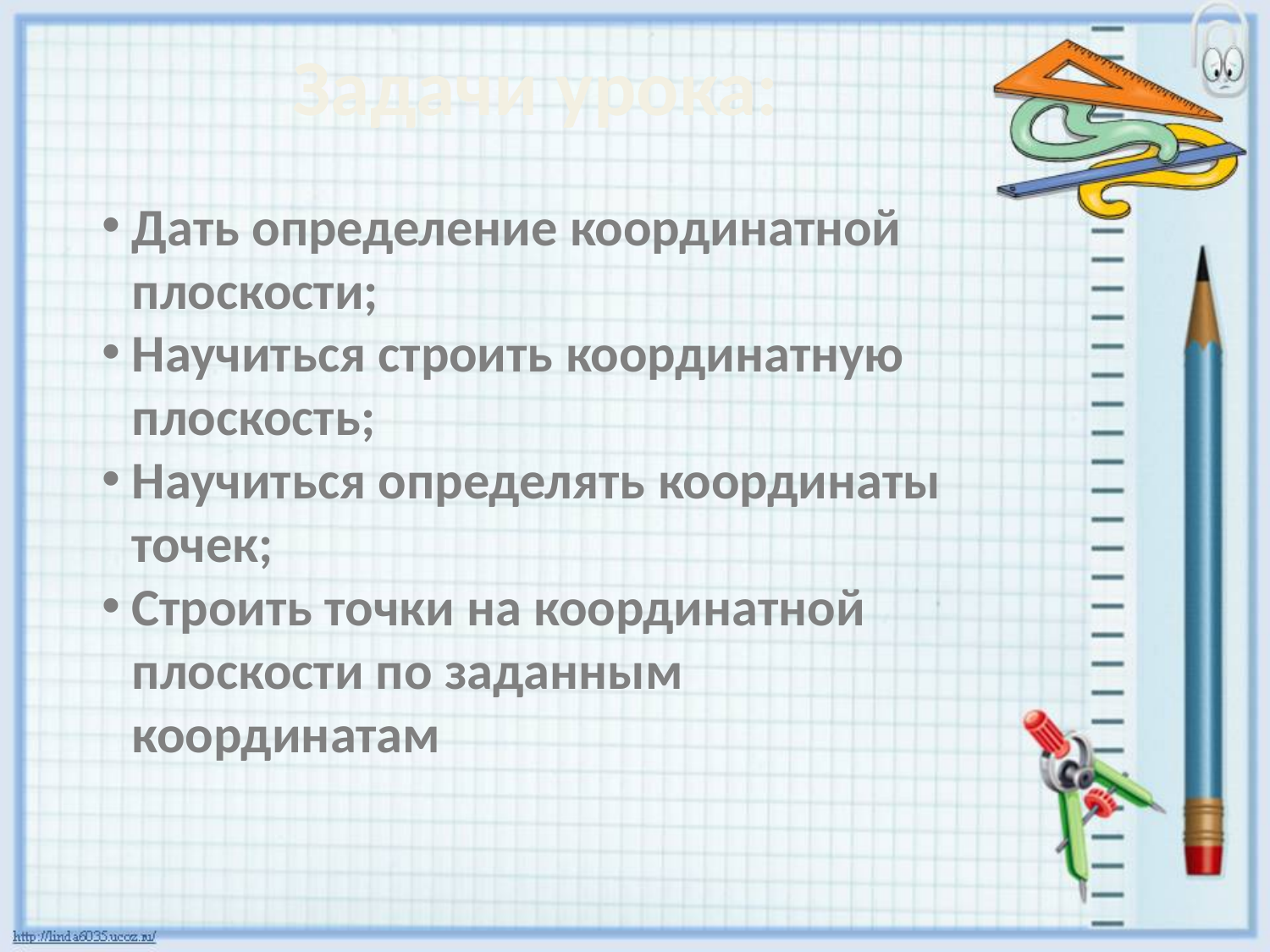

Задачи урока:

Дать определение координатной плоскости;
Научиться строить координатную плоскость;
Научиться определять координаты точек;
Строить точки на координатной плоскости по заданным координатам